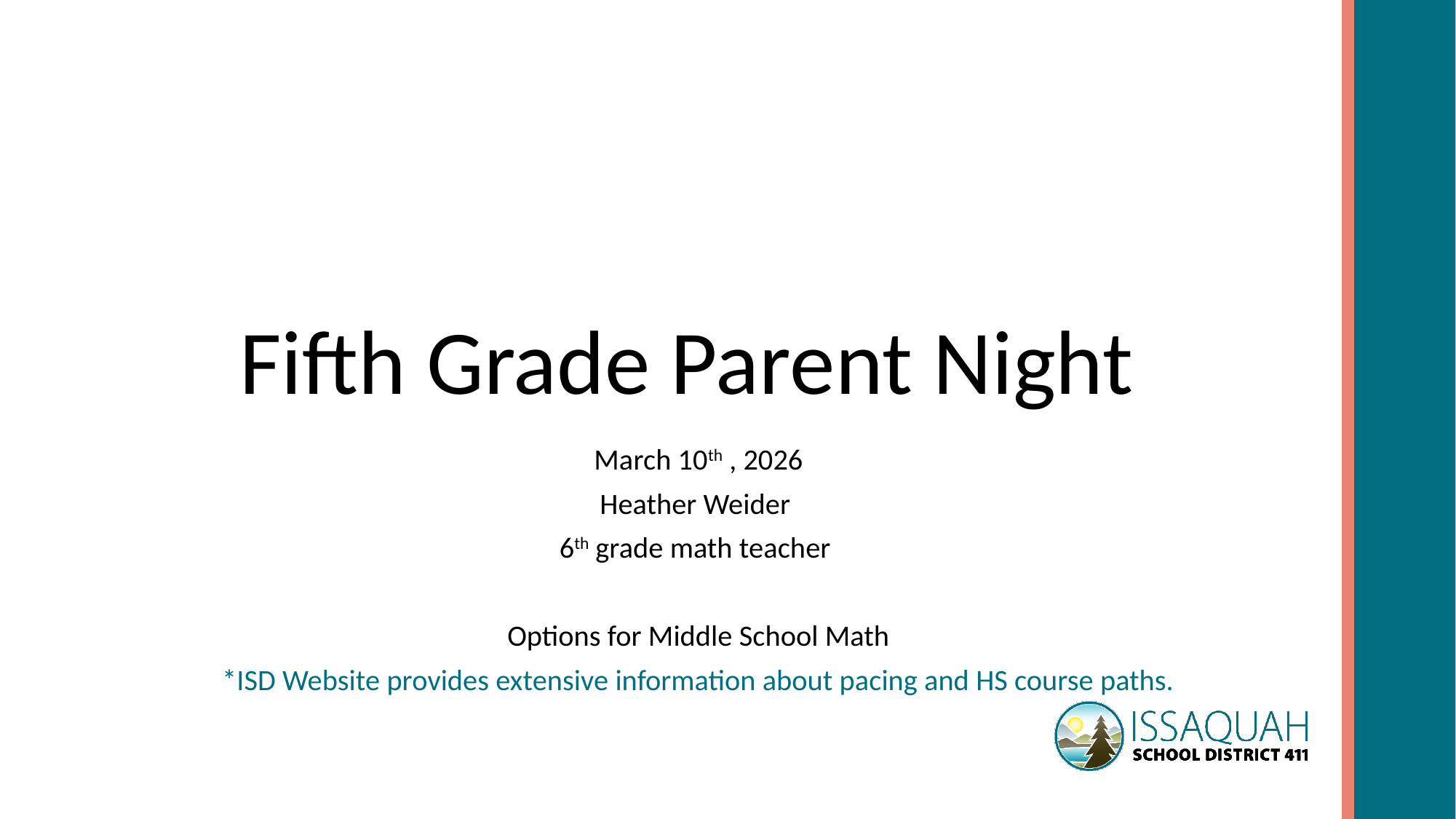

# Fifth Grade Parent Night
March 10th , 2026
Heather Weider
6th grade math teacher

Options for Middle School Math
*ISD Website provides extensive information about pacing and HS course paths.